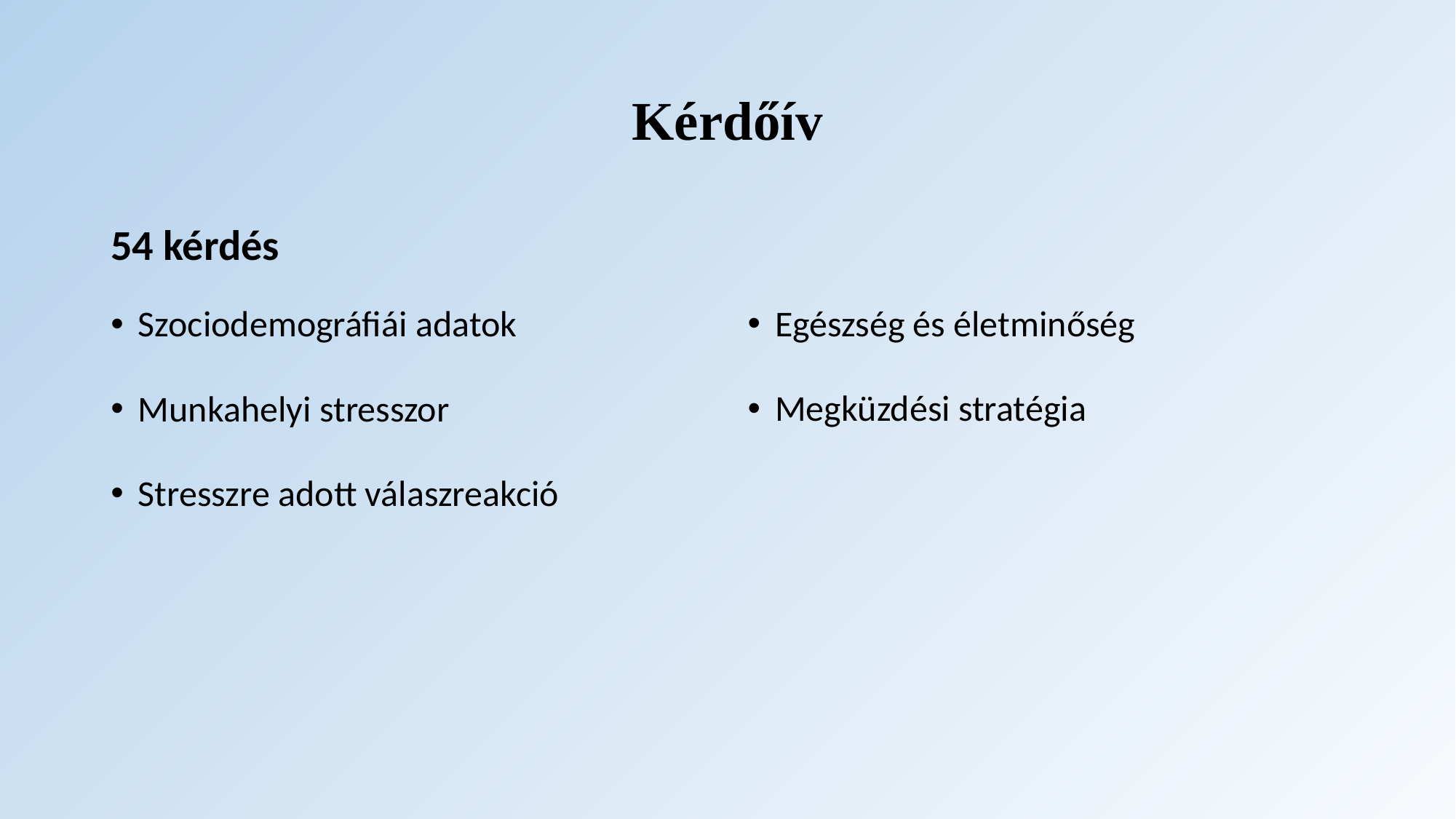

# Kérdőív
54 kérdés
Szociodemográfiái adatok
Munkahelyi stresszor
Stresszre adott válaszreakció

Egészség és életminőség
Megküzdési stratégia